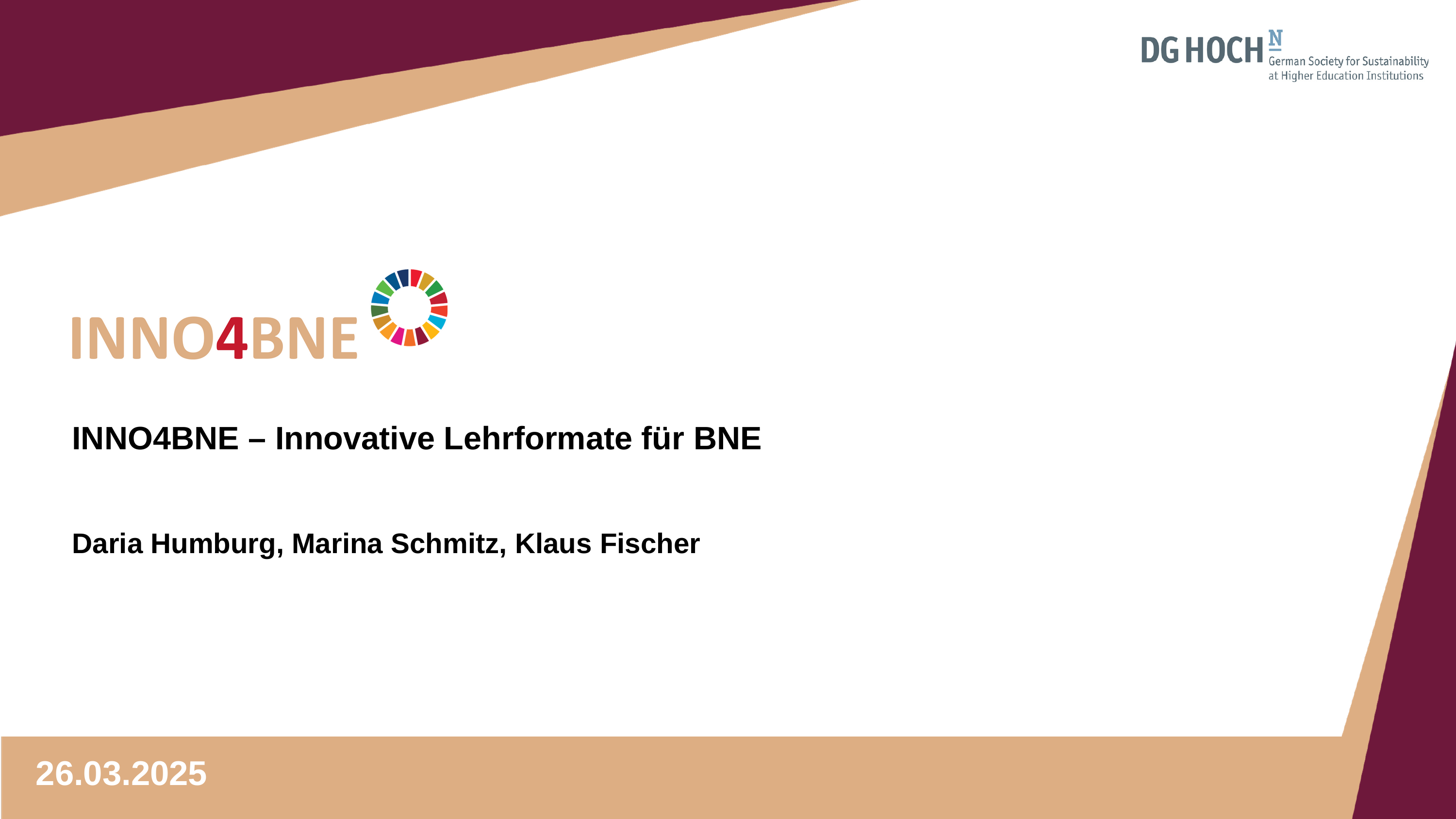

INNO4BNE – Innovative Lehrformate für BNE

Daria Humburg, Marina Schmitz, Klaus Fischer

26.03.2025